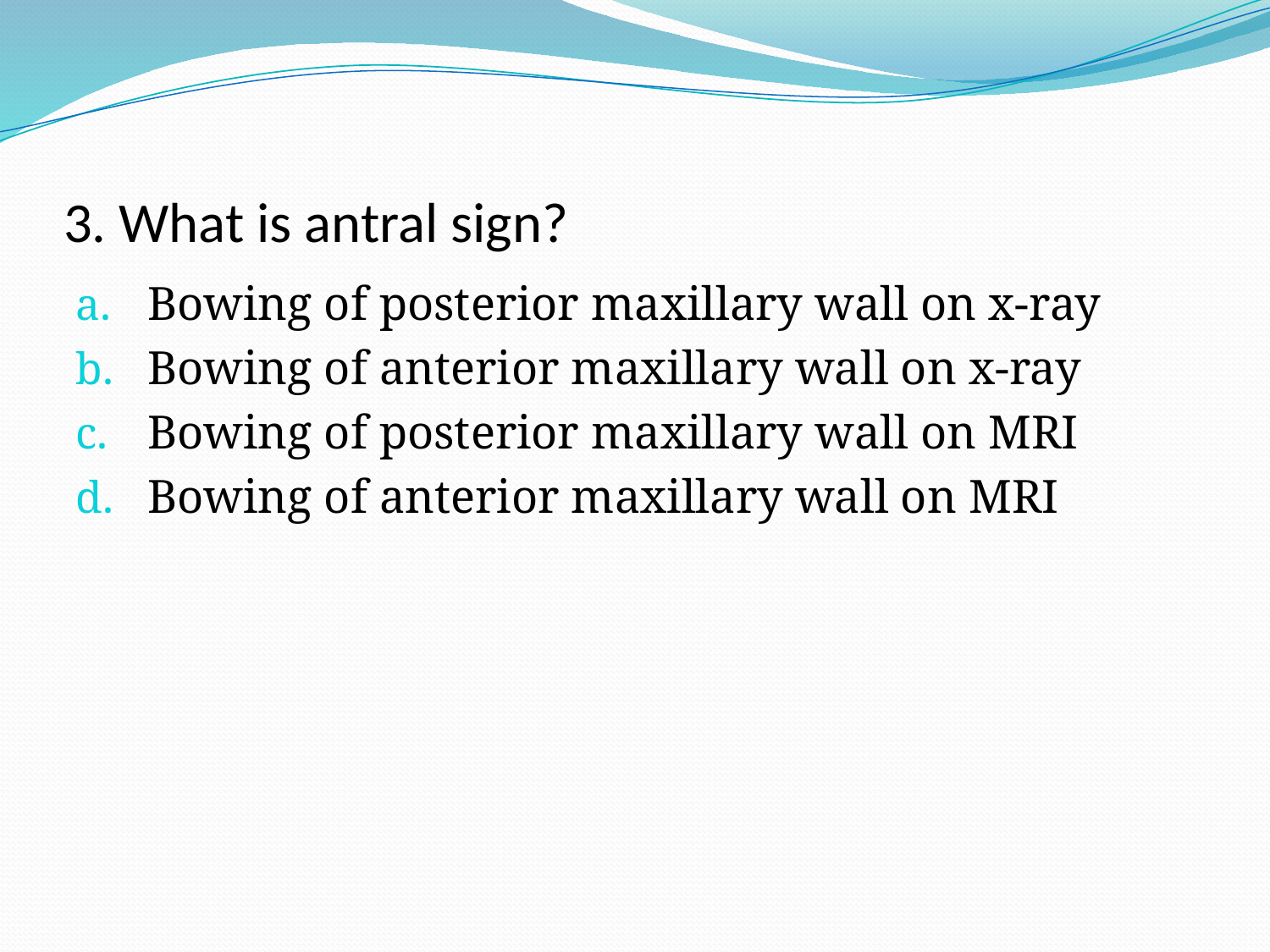

# 3. What is antral sign?
Bowing of posterior maxillary wall on x-ray
Bowing of anterior maxillary wall on x-ray
Bowing of posterior maxillary wall on MRI
Bowing of anterior maxillary wall on MRI